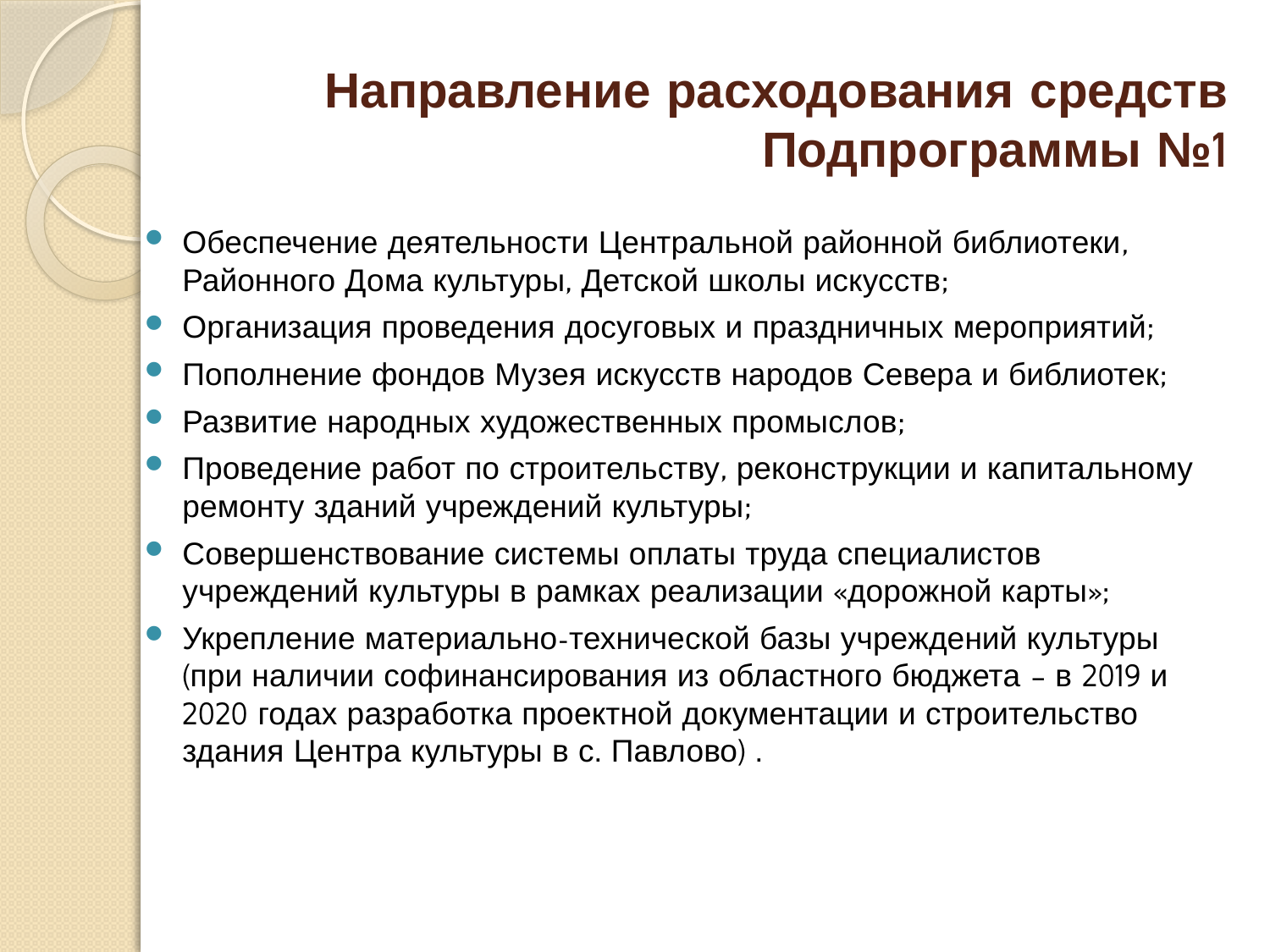

# Направление расходования средств Подпрограммы №1
Обеспечение деятельности Центральной районной библиотеки, Районного Дома культуры, Детской школы искусств;
Организация проведения досуговых и праздничных мероприятий;
Пополнение фондов Музея искусств народов Севера и библиотек;
Развитие народных художественных промыслов;
Проведение работ по строительству, реконструкции и капитальному ремонту зданий учреждений культуры;
Совершенствование системы оплаты труда специалистов учреждений культуры в рамках реализации «дорожной карты»;
Укрепление материально-технической базы учреждений культуры (при наличии софинансирования из областного бюджета – в 2019 и 2020 годах разработка проектной документации и строительство здания Центра культуры в с. Павлово) .